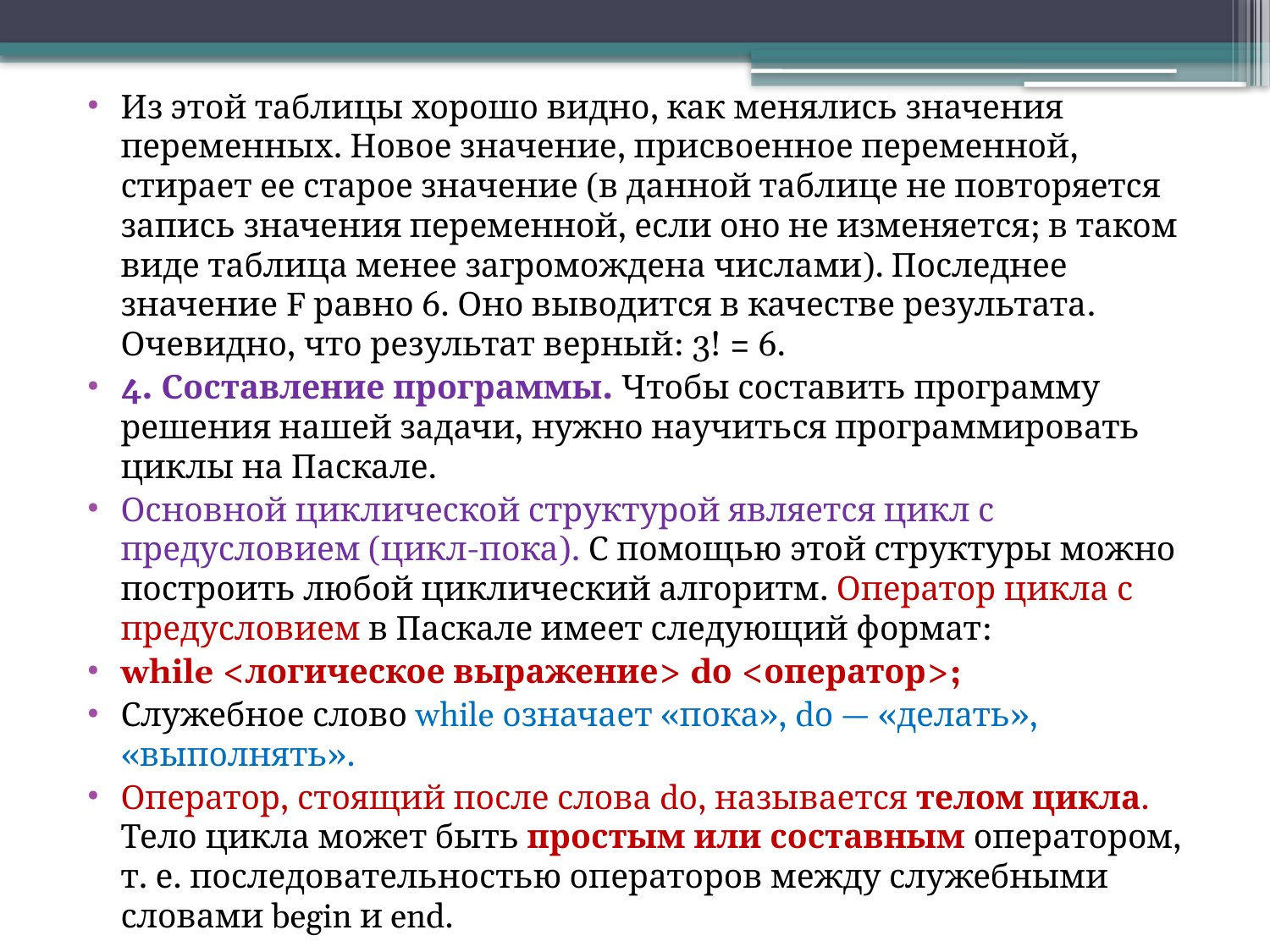

Из этой таблицы хорошо видно, как менялись значения переменных. Новое значение, присвоенное переменной, стирает ее старое значение (в данной таблице не повторяется запись значения переменной, если оно не изменяется; в таком виде таблица менее загромождена числами). Последнее значение F равно 6. Оно выводится в качестве результата. Очевидно, что результат верный: 3! = 6.
4. Составление программы. Чтобы составить программу решения нашей задачи, нужно научиться программировать циклы на Паскале.
Основной циклической структурой является цикл с предусловием (цикл-пока). С помощью этой структуры можно построить любой циклический алгоритм. Оператор цикла с предусловием в Паскале имеет следующий формат:
while <логическое выражение> dо <оператор>;
Служебное слово while означает «пока», dо — «делать», «выполнять».
Оператор, стоящий после слова dо, называется телом цикла. Тело цикла может быть простым или составным оператором, т. е. последовательностью операторов между служебными словами begin и end.